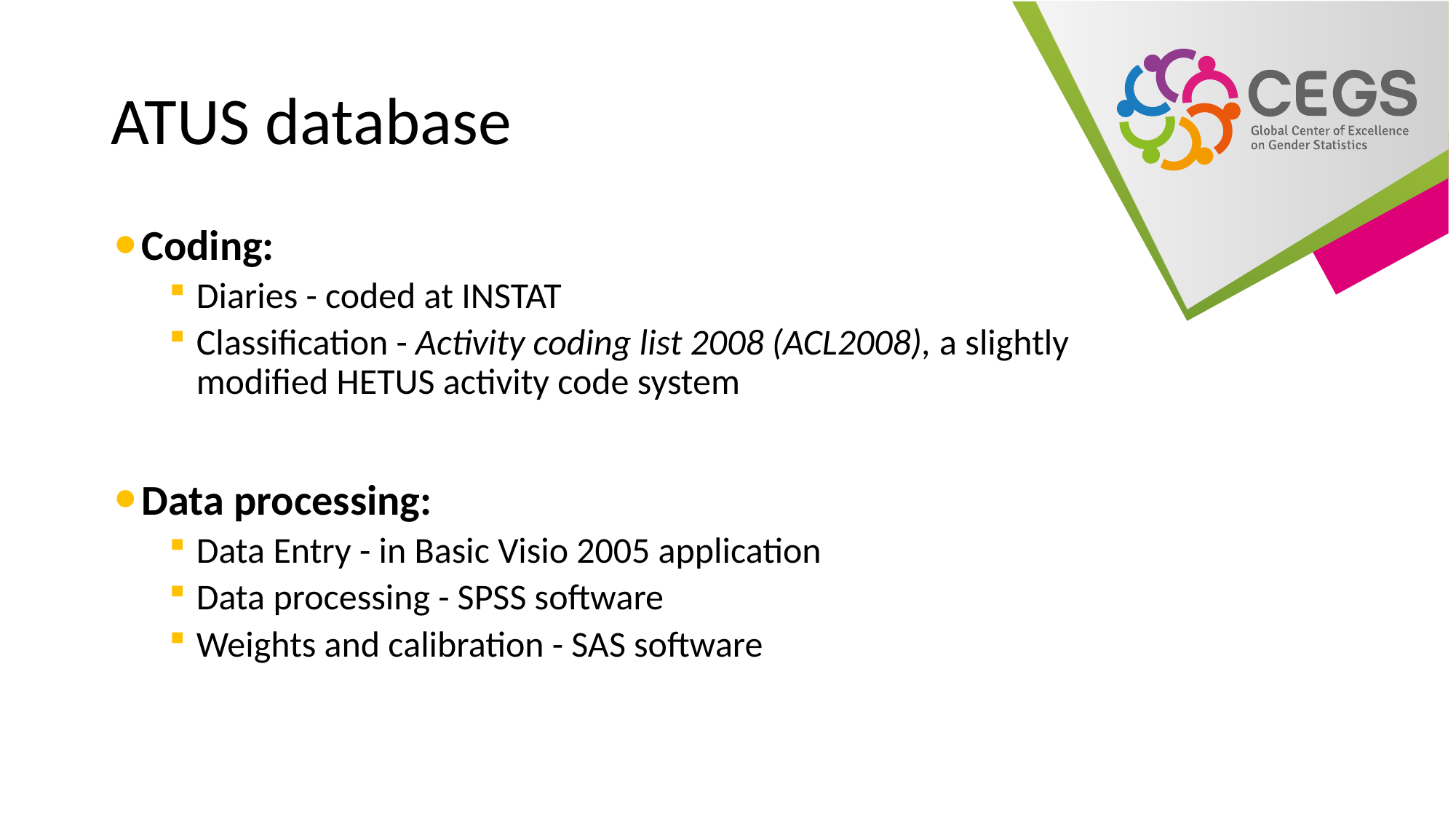

# ATUS database
Coding:
Diaries - coded at INSTAT
Classification - Activity coding list 2008 (ACL2008), a slightly modified HETUS activity code system

Data processing:
Data Entry - in Basic Visio 2005 application
Data processing - SPSS software
Weights and calibration - SAS software